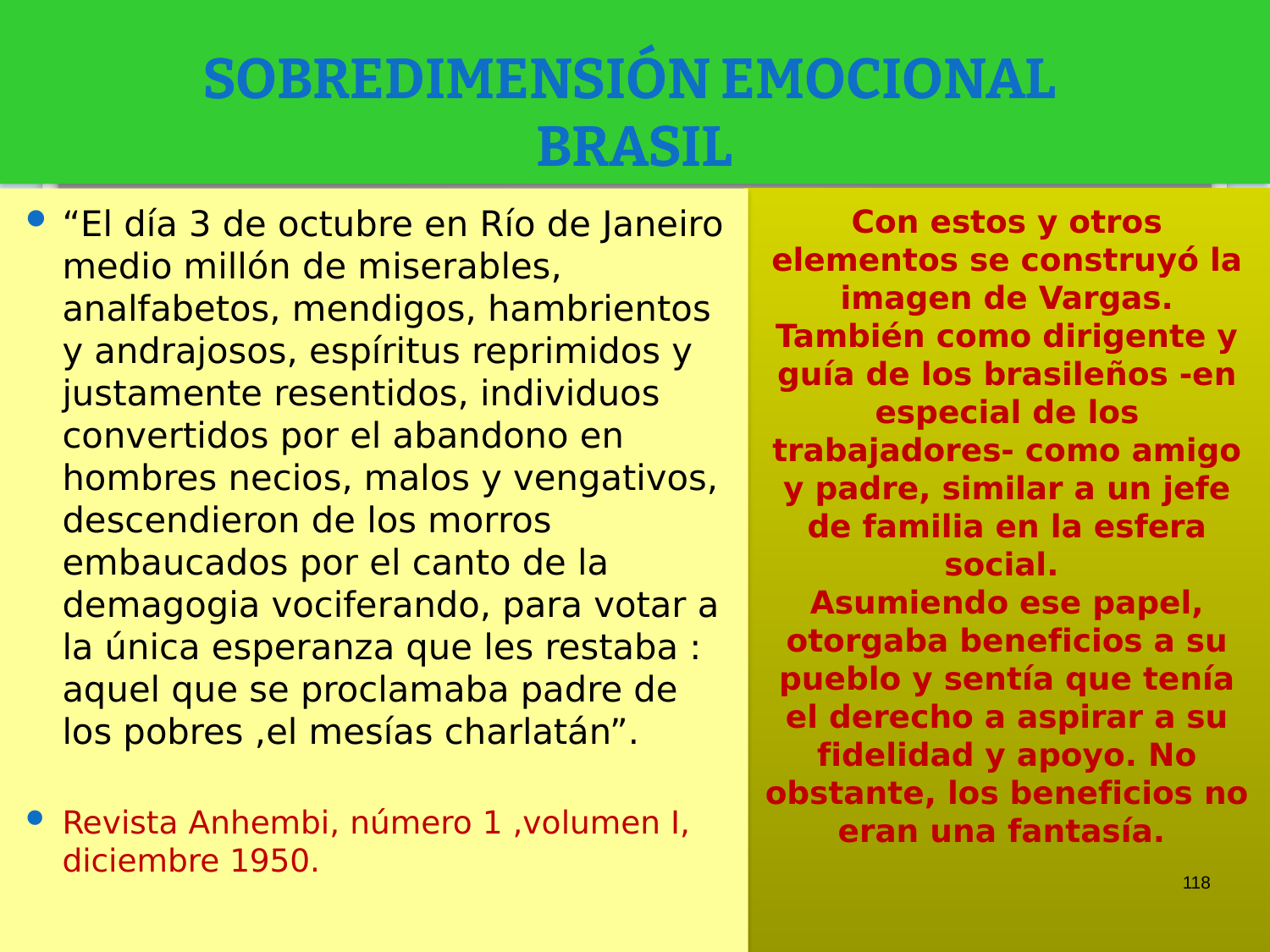

# SOBREDIMENSIÓN EMOCIONAL BRASIL
“El día 3 de octubre en Río de Janeiro medio millón de miserables, analfabetos, mendigos, hambrientos y andrajosos, espíritus reprimidos y justamente resentidos, individuos convertidos por el abandono en hombres necios, malos y vengativos, descendieron de los morros embaucados por el canto de la demagogia vociferando, para votar a la única esperanza que les restaba : aquel que se proclamaba padre de los pobres ,el mesías charlatán”.

Revista Anhembi, número 1 ,volumen I, diciembre 1950.
Con estos y otros elementos se construyó la imagen de Vargas.
También como dirigente y guía de los brasileños -en especial de los trabajadores- como amigo y padre, similar a un jefe de familia en la esfera social.
Asumiendo ese papel, otorgaba beneficios a su pueblo y sentía que tenía el derecho a aspirar a su fidelidad y apoyo. No obstante, los beneficios no eran una fantasía.

118